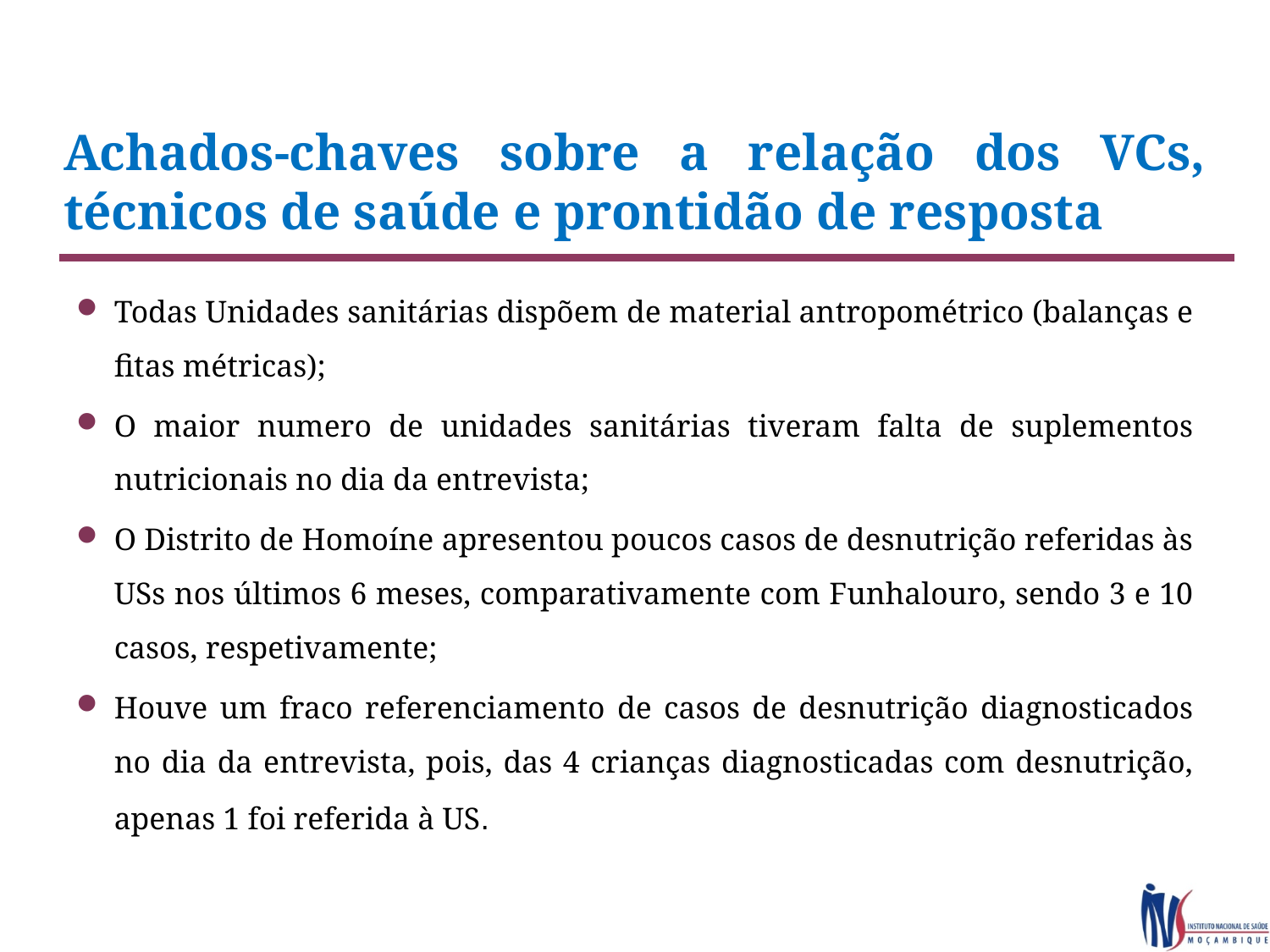

# Achados-chaves sobre a relação dos VCs, técnicos de saúde e prontidão de resposta
Todas Unidades sanitárias dispõem de material antropométrico (balanças e fitas métricas);
O maior numero de unidades sanitárias tiveram falta de suplementos nutricionais no dia da entrevista;
O Distrito de Homoíne apresentou poucos casos de desnutrição referidas às USs nos últimos 6 meses, comparativamente com Funhalouro, sendo 3 e 10 casos, respetivamente;
Houve um fraco referenciamento de casos de desnutrição diagnosticados no dia da entrevista, pois, das 4 crianças diagnosticadas com desnutrição, apenas 1 foi referida à US.